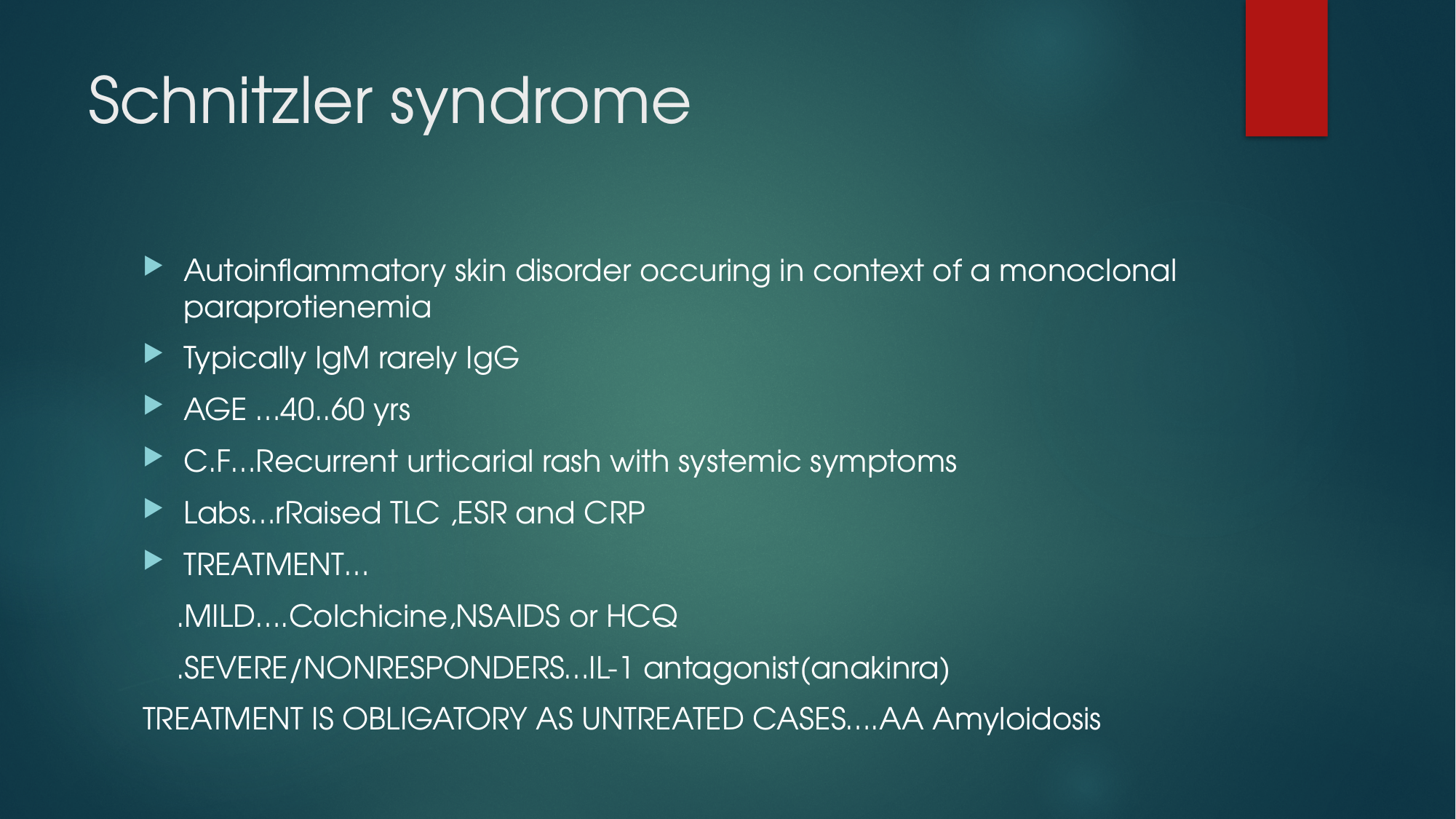

# Schnitzler syndrome
Autoinflammatory skin disorder occuring in context of a monoclonal paraprotienemia
Typically IgM rarely IgG
AGE …40..60 yrs
C.F…Recurrent urticarial rash with systemic symptoms
Labs…rRaised TLC ,ESR and CRP
TREATMENT…
    .MILD….Colchicine,NSAIDS or HCQ
    .SEVERE/NONRESPONDERS…IL-1 antagonist(anakinra)
TREATMENT IS OBLIGATORY AS UNTREATED CASES….AA Amyloidosis